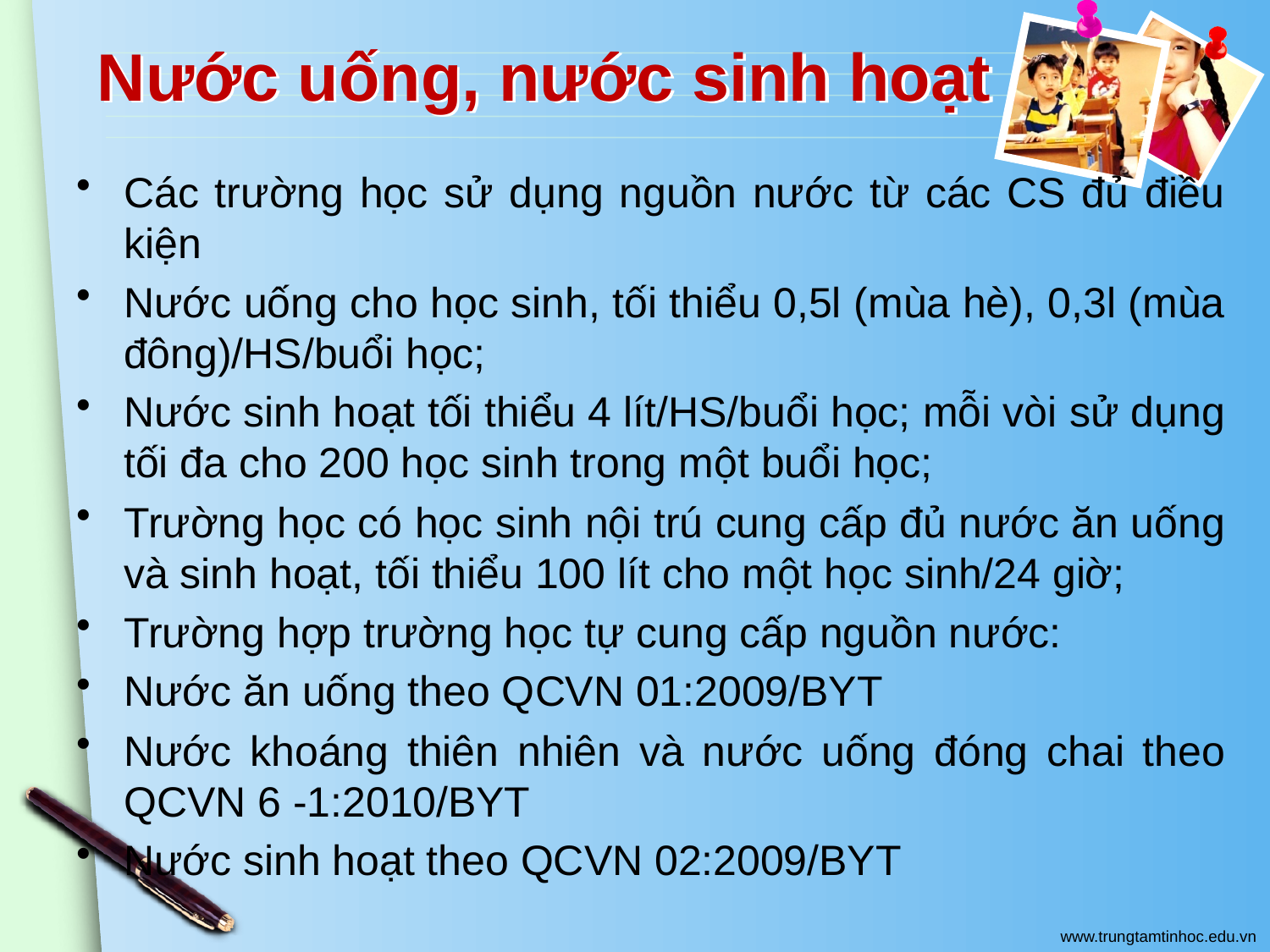

# Nước uống, nước sinh hoạt
Các trường học sử dụng nguồn nước từ các CS đủ điều kiện
Nước uống cho học sinh, tối thiểu 0,5l (mùa hè), 0,3l (mùa đông)/HS/buổi học;
Nước sinh hoạt tối thiểu 4 lít/HS/buổi học; mỗi vòi sử dụng tối đa cho 200 học sinh trong một buổi học;
Trường học có học sinh nội trú cung cấp đủ nước ăn uống và sinh hoạt, tối thiểu 100 lít cho một học sinh/24 giờ;
Trường hợp trường học tự cung cấp nguồn nước:
Nước ăn uống theo QCVN 01:2009/BYT
Nước khoáng thiên nhiên và nước uống đóng chai theo QCVN 6 -1:2010/BYT
Nước sinh hoạt theo QCVN 02:2009/BYT